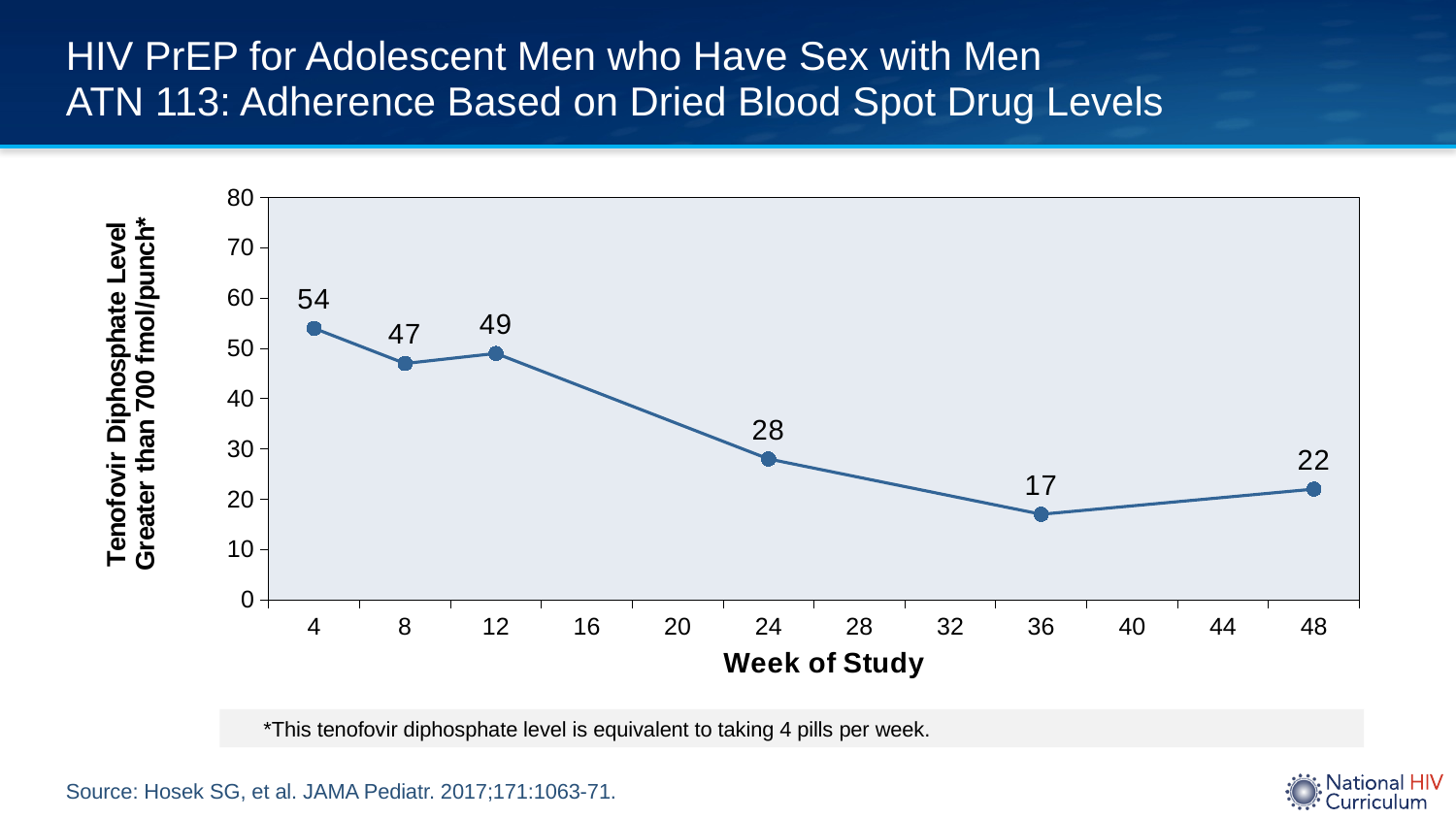

# HIV PrEP for Adolescent Men who Have Sex with Men ATN 113: Adherence Based on Dried Blood Spot Drug Levels

### Chart

| Category | Level > 700 fmol/punch |
|---|---|
| 4 | 54.0 |
| 8 | 47.0 |
| 12 | 49.0 |
| 16 | None |
| 20 | None |
| 24 | 28.0 |
| 28 | None |
| 32 | None |
| 36 | 17.0 |
| 40 | None |
| 44 | None |
| 48 | 22.0 |
*This tenofovir diphosphate level is equivalent to taking 4 pills per week.
Source: Hosek SG, et al. JAMA Pediatr. 2017;171:1063-71.